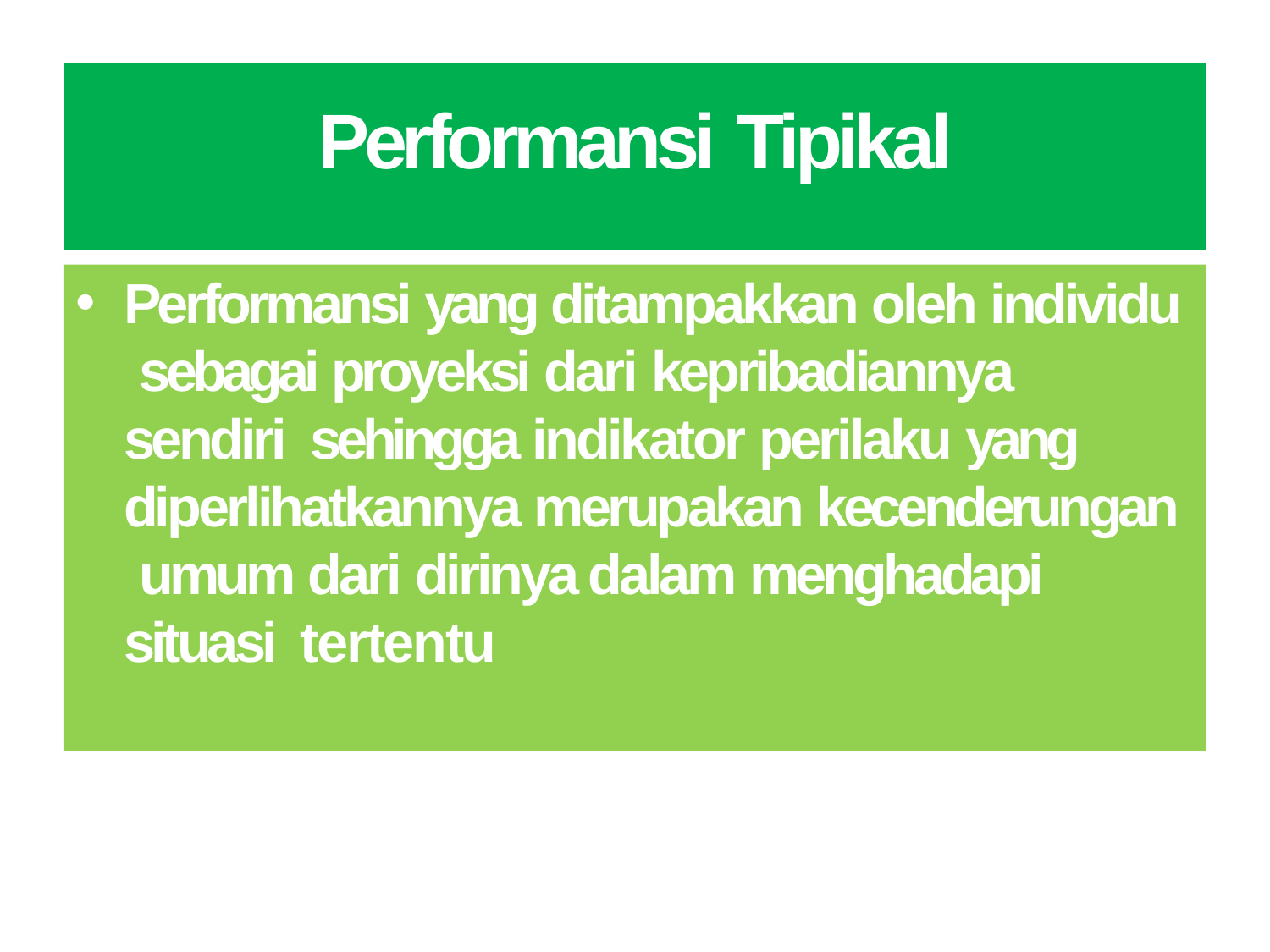

# Performansi Tipikal

Performansi yang ditampakkan oleh individu  sebagai proyeksi dari kepribadiannya sendiri  sehingga indikator perilaku yang  diperlihatkannya merupakan kecenderungan  umum dari dirinya dalam menghadapi situasi  tertentu